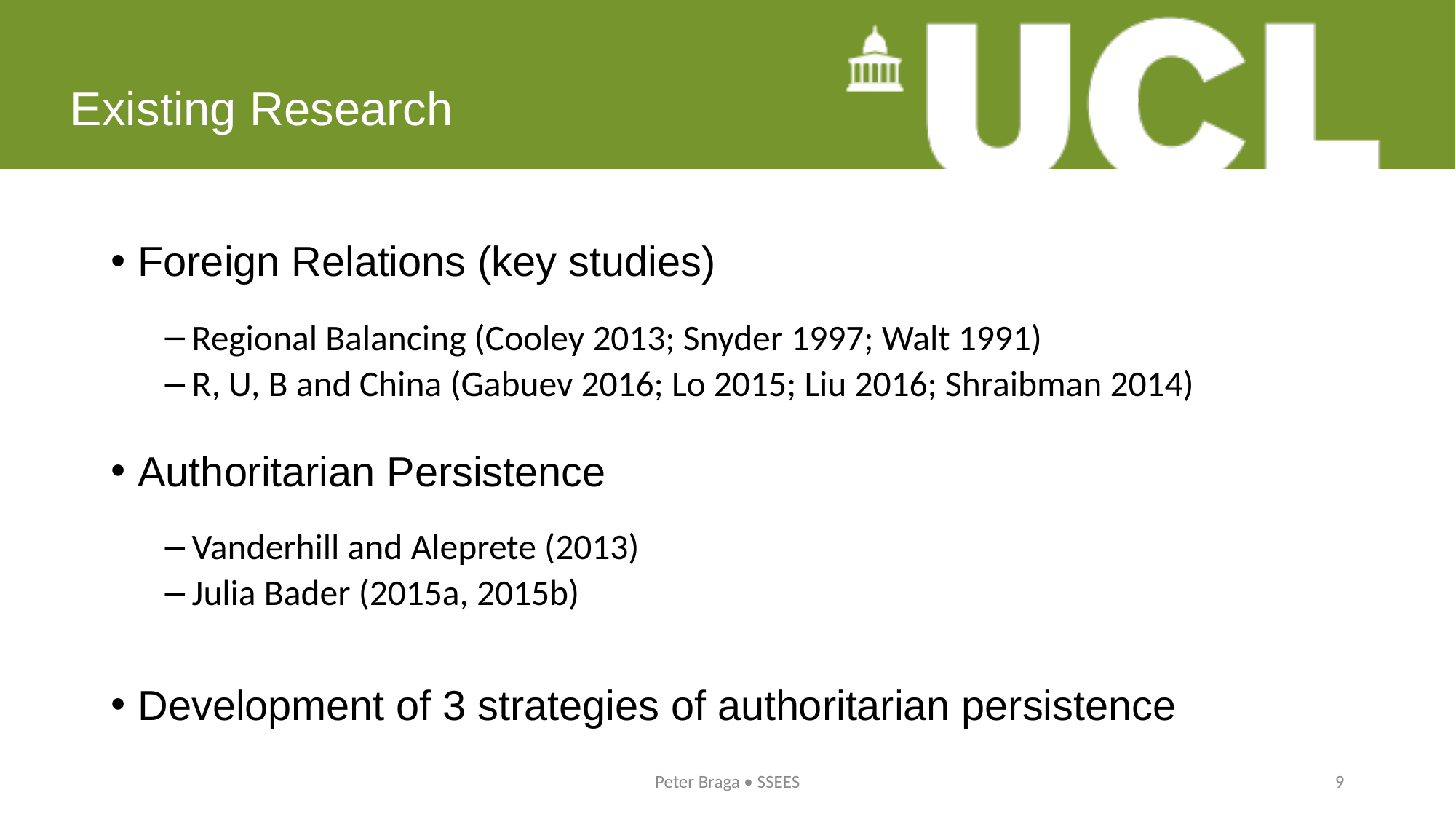

# Existing Research
Foreign Relations (key studies)
Regional Balancing (Cooley 2013; Snyder 1997; Walt 1991)
R, U, B and China (Gabuev 2016; Lo 2015; Liu 2016; Shraibman 2014)
Authoritarian Persistence
Vanderhill and Aleprete (2013)
Julia Bader (2015a, 2015b)
Development of 3 strategies of authoritarian persistence
Peter Braga • SSEES
9